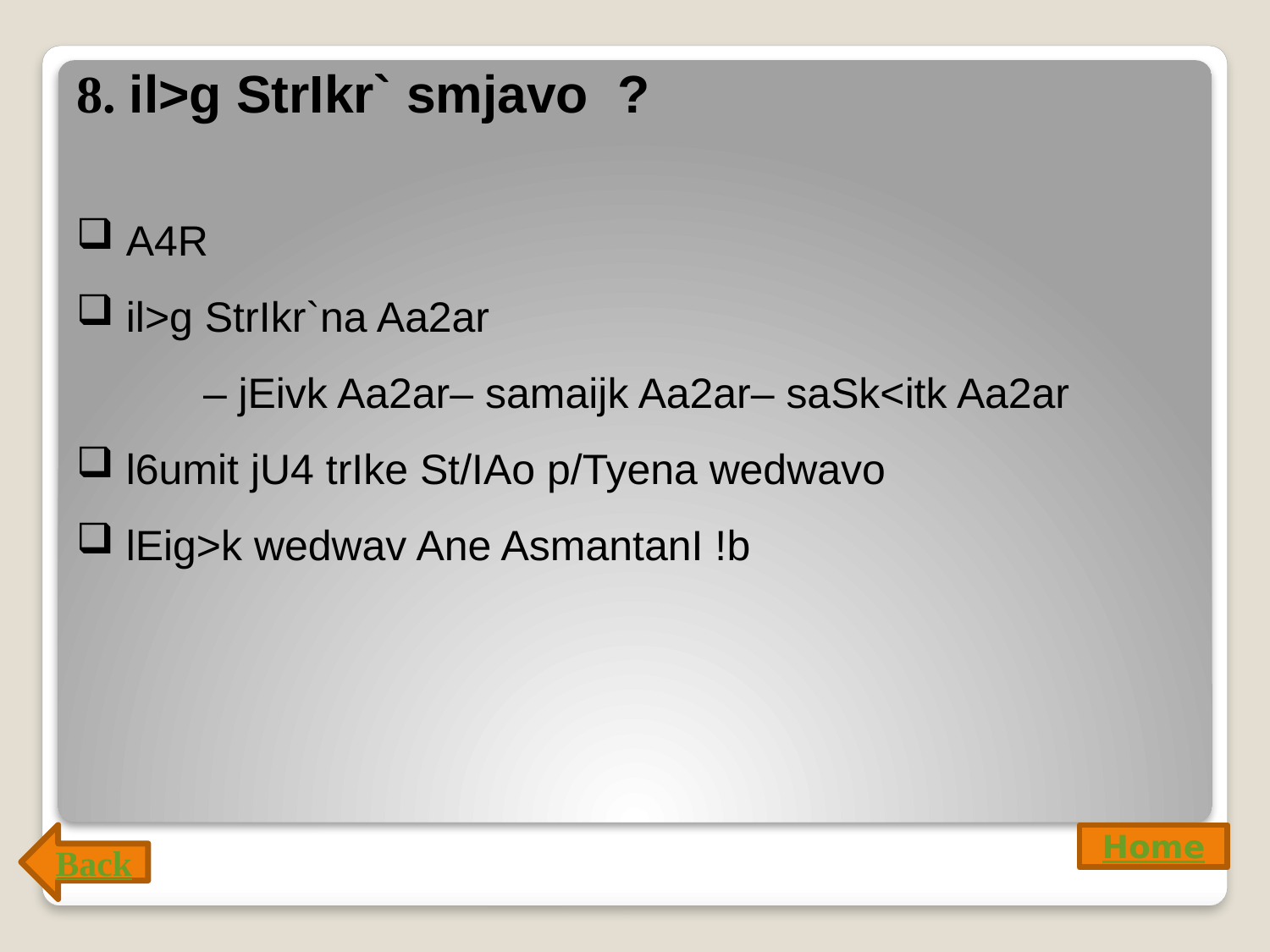

8. il>g StrIkr` smjavo  ?
 A4R
 il>g StrIkr`na Aa2ar
	– jEivk Aa2ar– samaijk Aa2ar– saSk<itk Aa2ar
 l6umit jU4 trIke St/IAo p/Tyena wedwavo
 lEig>k wedwav Ane AsmantanI !b

Back
Home